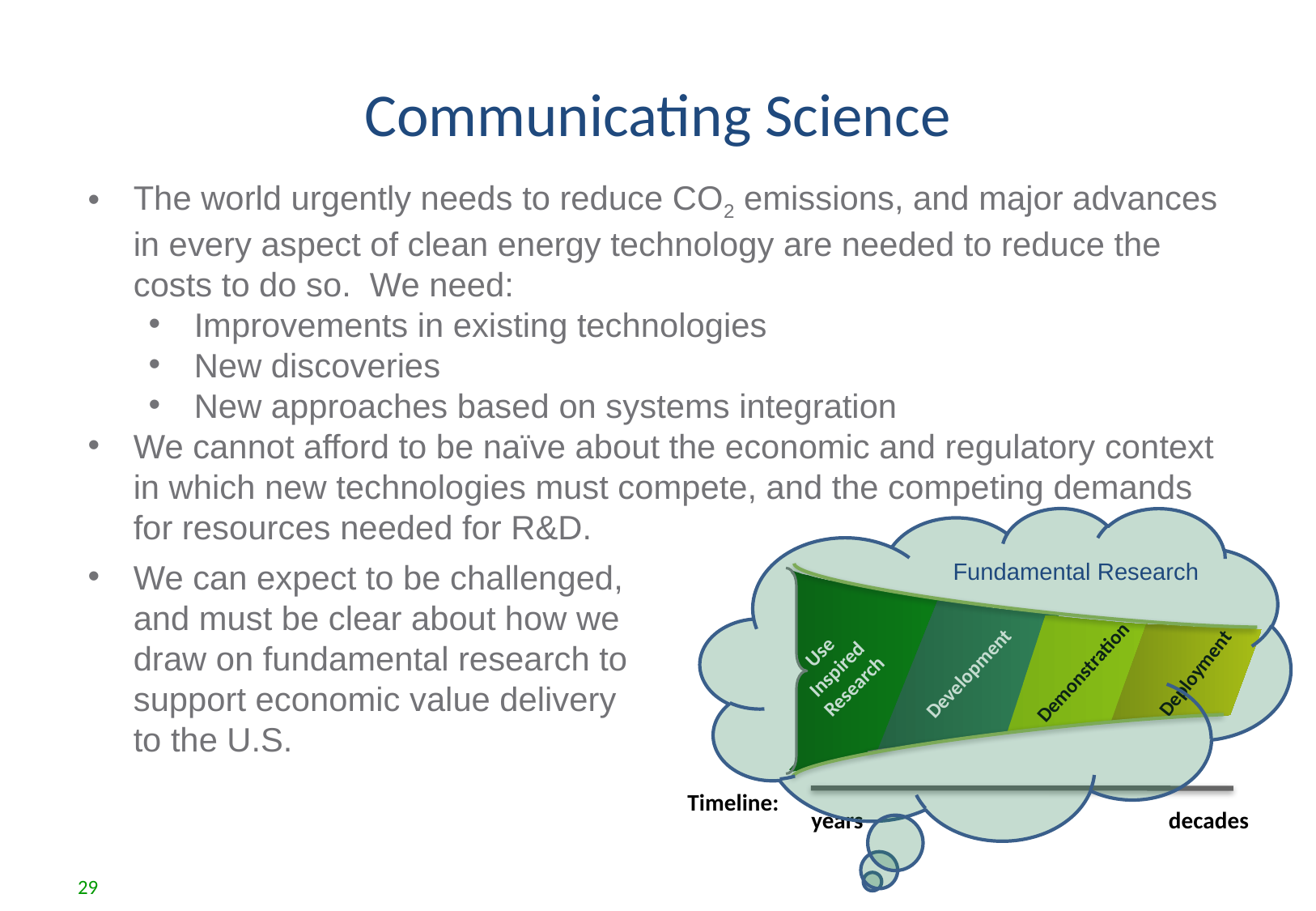

# Communicating Science
The world urgently needs to reduce CO2 emissions, and major advances in every aspect of clean energy technology are needed to reduce the costs to do so.  We need:
Improvements in existing technologies
New discoveries
New approaches based on systems integration
We cannot afford to be naïve about the economic and regulatory context in which new technologies must compete, and the competing demands for resources needed for R&D.

We can expect to be challenged, and must be clear about how we draw on fundamental research to support economic value delivery to the U.S.
Fundamental Research

Use Inspired Research
Development
Deployment
  Demonstration

Timeline:
years
decades

29
LoSal® EOR